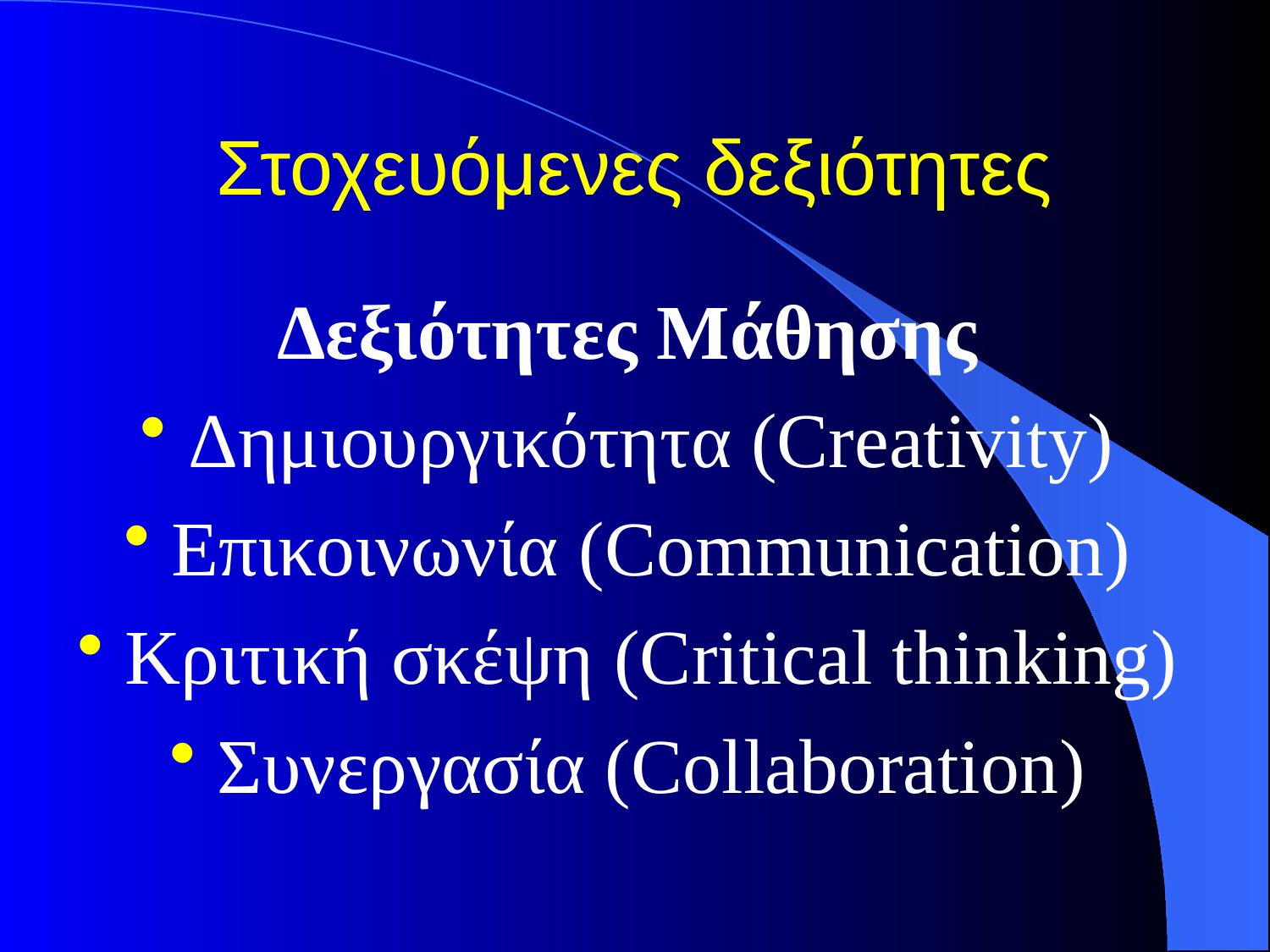

# Στοχευόμενες δεξιότητες
Δεξιότητες Μάθησης
Δημιουργικότητα (Creativity)
Επικοινωνία (Communication)
Κριτική σκέψη (Critical thinking)
Συνεργασία (Collaboration)